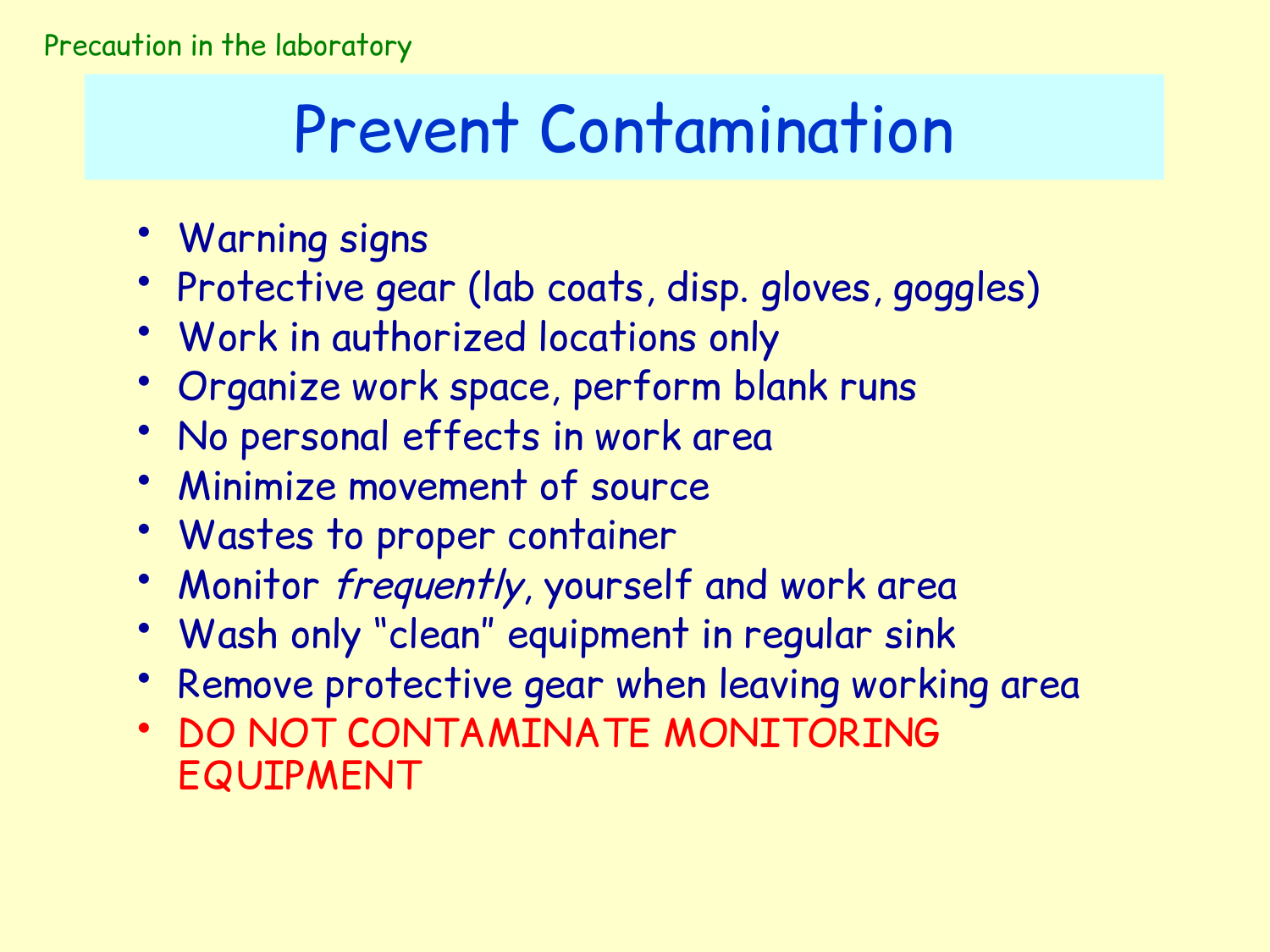

Precaution in the laboratory
# Prevent Contamination
Warning signs
Protective gear (lab coats, disp. gloves, goggles)
Work in authorized locations only
Organize work space, perform blank runs
No personal effects in work area
Minimize movement of source
Wastes to proper container
Monitor frequently, yourself and work area
Wash only “clean” equipment in regular sink
Remove protective gear when leaving working area
DO NOT CONTAMINATE MONITORING EQUIPMENT